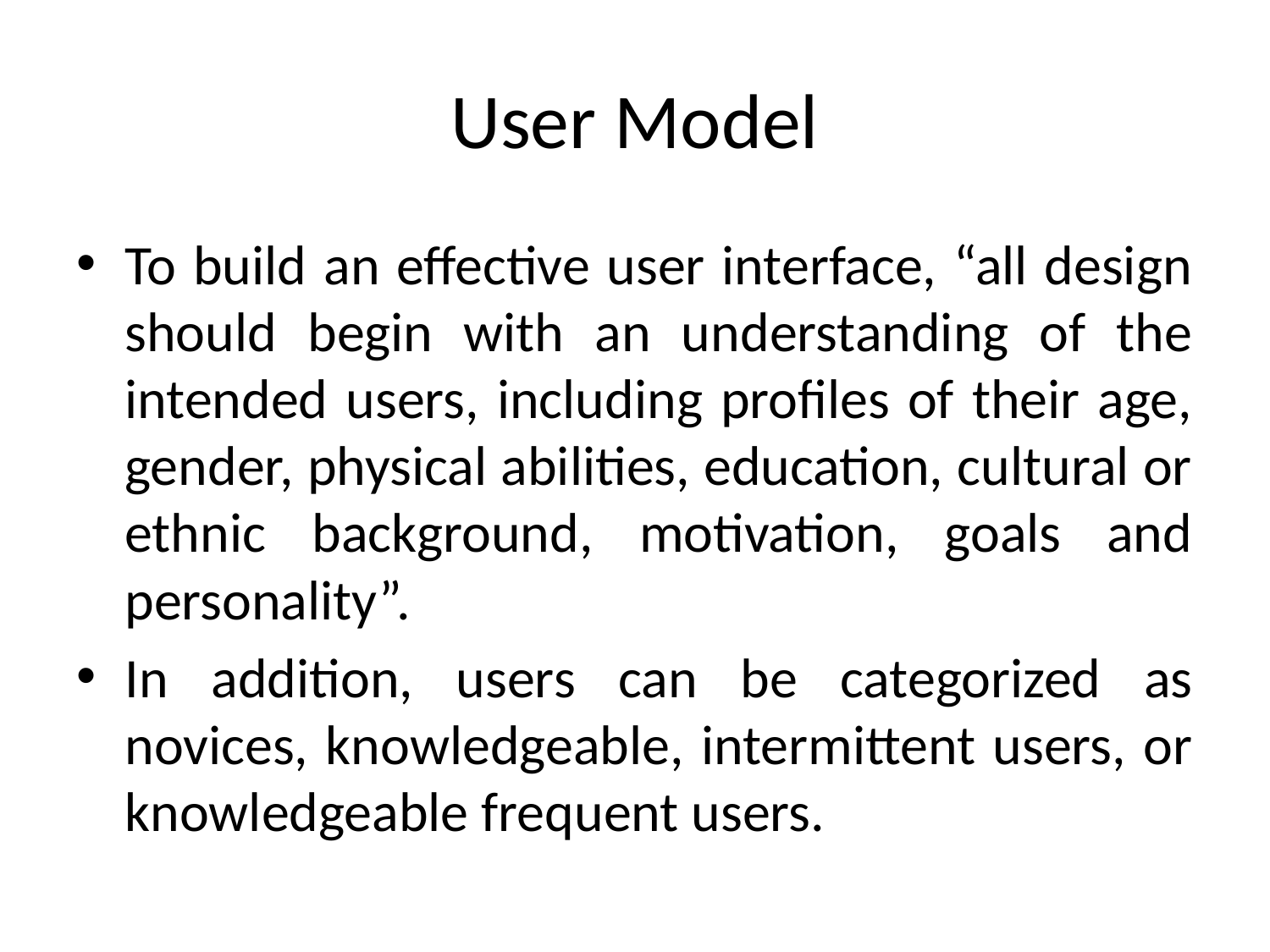

# User Model
To build an effective user interface, “all design should begin with an understanding of the intended users, including profiles of their age, gender, physical abilities, education, cultural or ethnic background, motivation, goals and personality”.
In addition, users can be categorized as novices, knowledgeable, intermittent users, or knowledgeable frequent users.